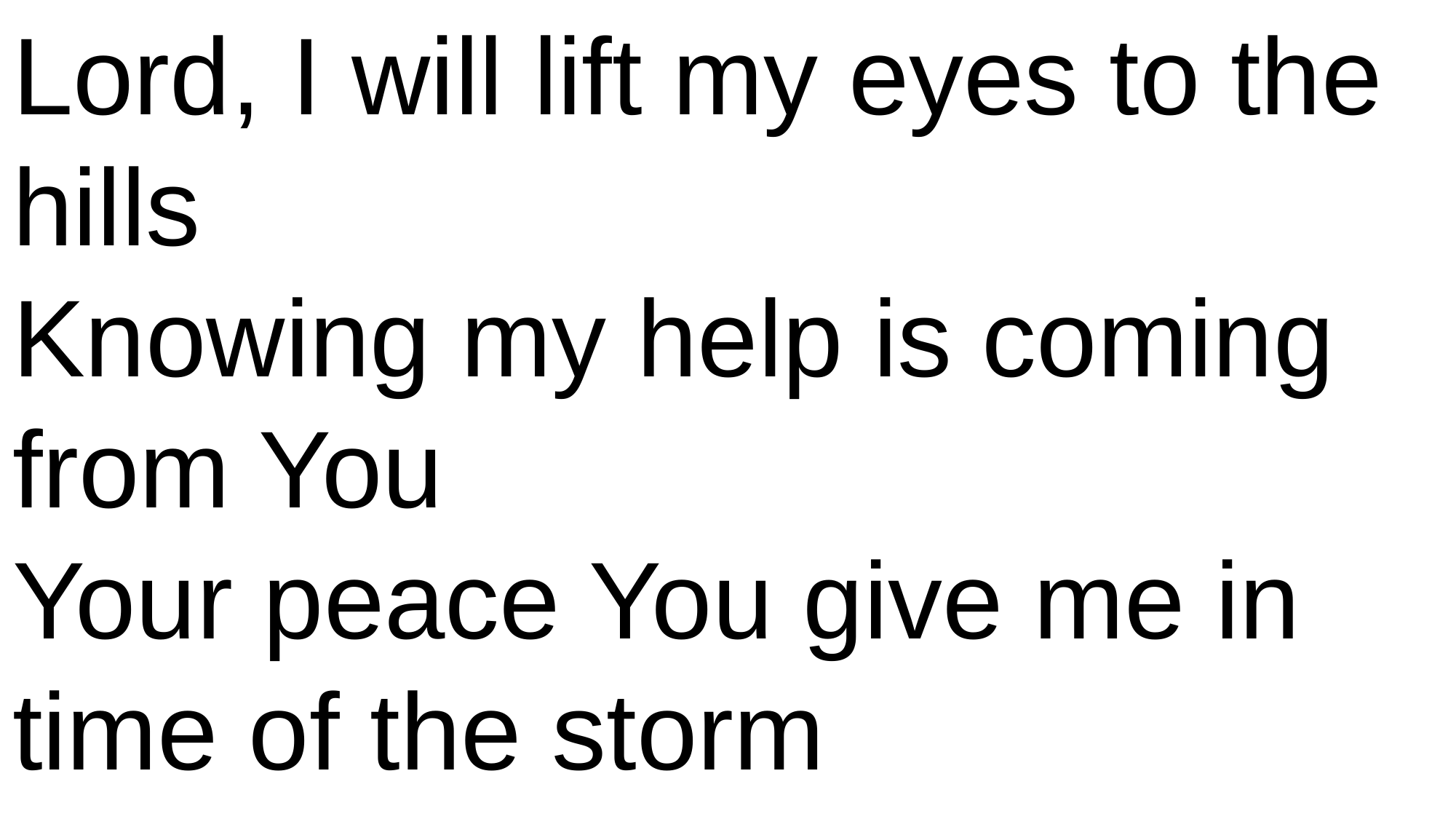

Lord, I will lift my eyes to the hills
Knowing my help is coming from You
Your peace You give me in time of the storm